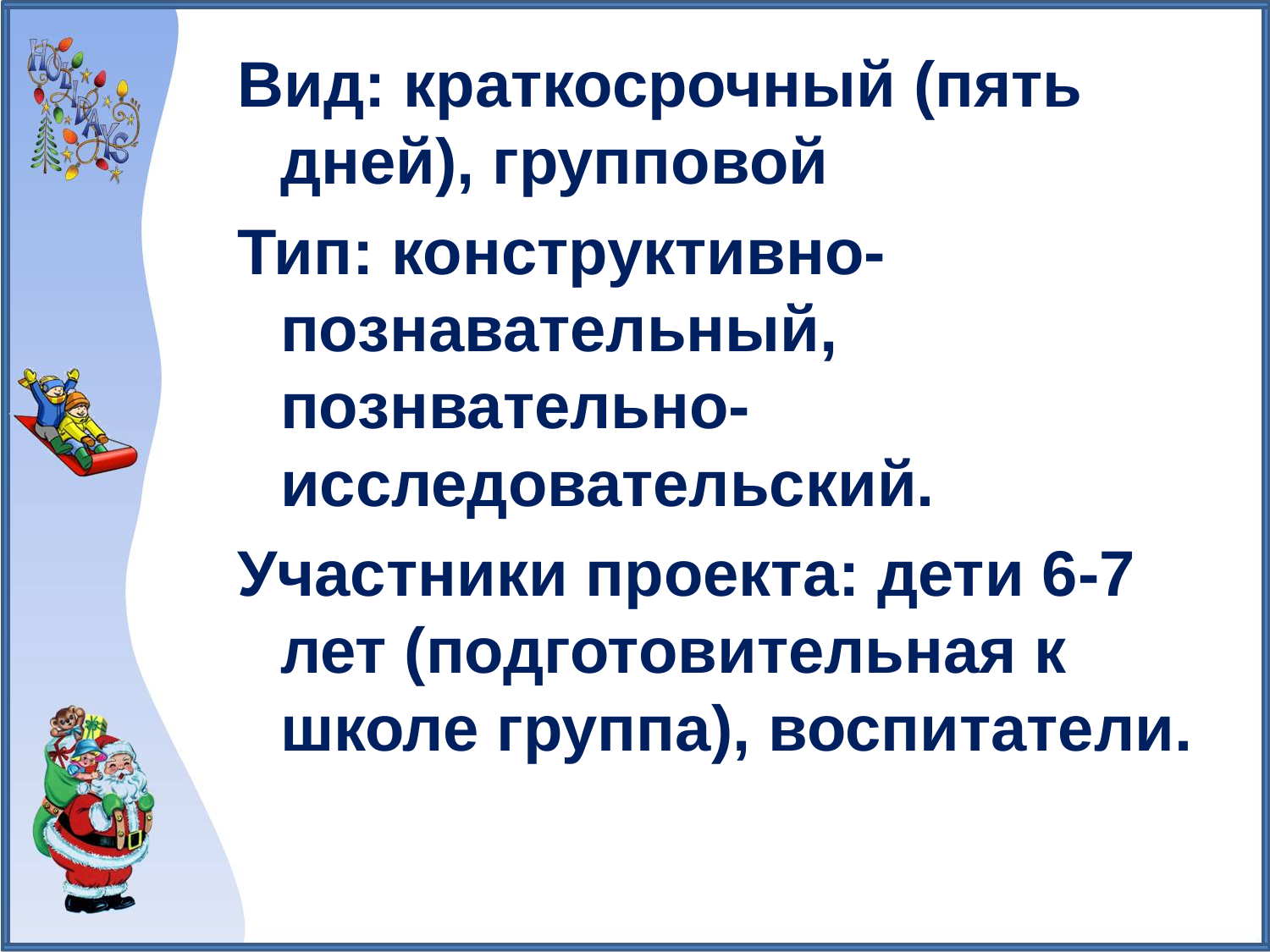

Вид: краткосрочный (пять дней), групповой
Тип: конструктивно-познавательный, познвательно-исследовательский.
Участники проекта: дети 6-7 лет (подготовительная к школе группа), воспитатели.